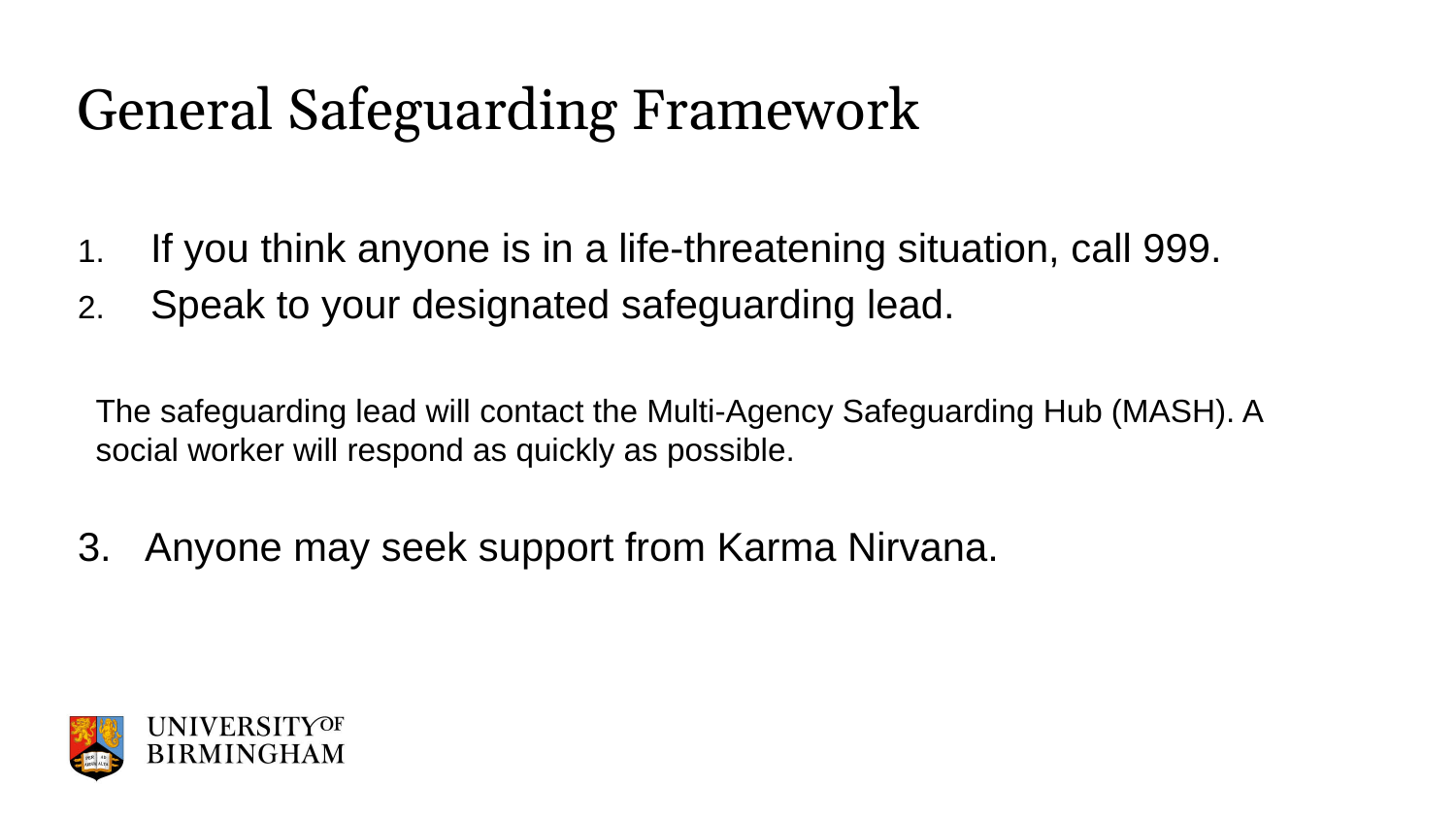

# General Safeguarding Framework
If you think anyone is in a life-threatening situation, call 999.
Speak to your designated safeguarding lead.

The safeguarding lead will contact the Multi-Agency Safeguarding Hub (MASH). A social worker will respond as quickly as possible.

3.   Anyone may seek support from Karma Nirvana.